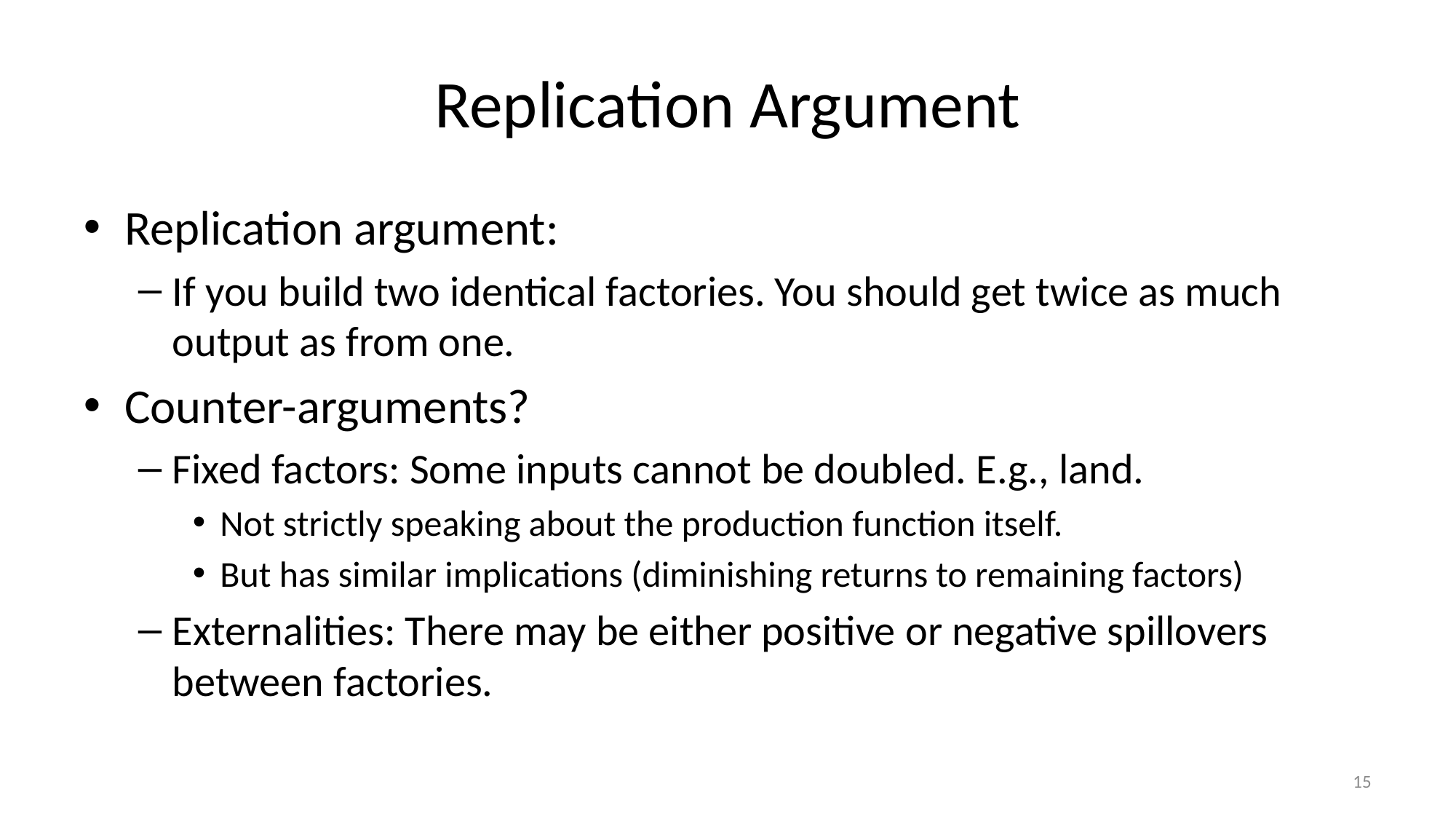

# Replication Argument
Replication argument:
If you build two identical factories. You should get twice as much output as from one.
Counter-arguments?
Fixed factors: Some inputs cannot be doubled. E.g., land.
Not strictly speaking about the production function itself.
But has similar implications (diminishing returns to remaining factors)
Externalities: There may be either positive or negative spillovers between factories.
15